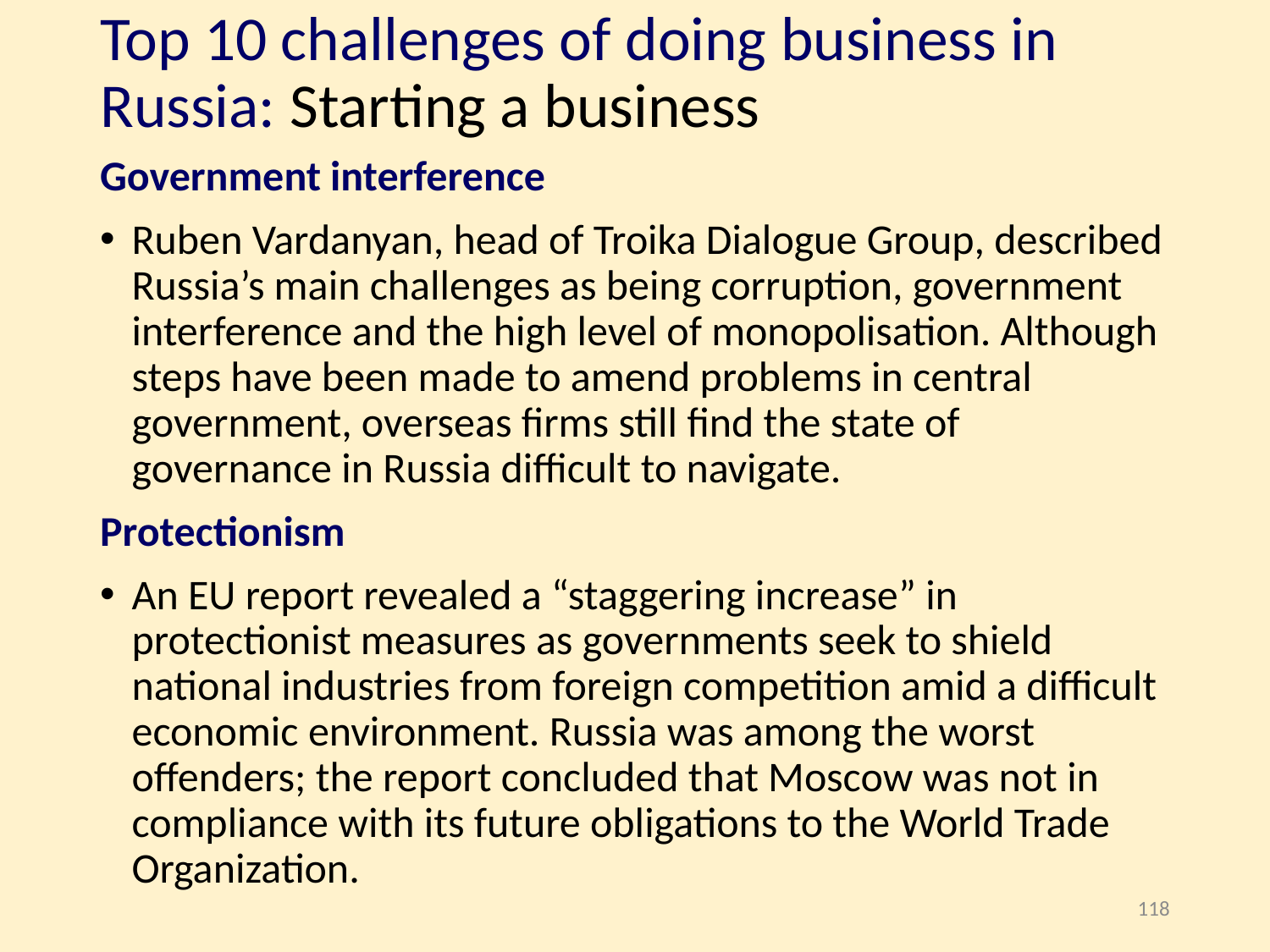

# Top 10 challenges of doing business in  Russia: Starting a business
Government interference
Ruben Vardanyan, head of Troika Dialogue Group, described Russia’s main challenges as being corruption, government interference and the high level of monopolisation. Although steps have been made to amend problems in central government, overseas firms still find the state of governance in Russia difficult to navigate.
Protectionism
An EU report revealed a “staggering increase” in protectionist measures as governments seek to shield national industries from foreign competition amid a difficult economic environment. Russia was among the worst offenders; the report concluded that Moscow was not in compliance with its future obligations to the World Trade Organization.
118